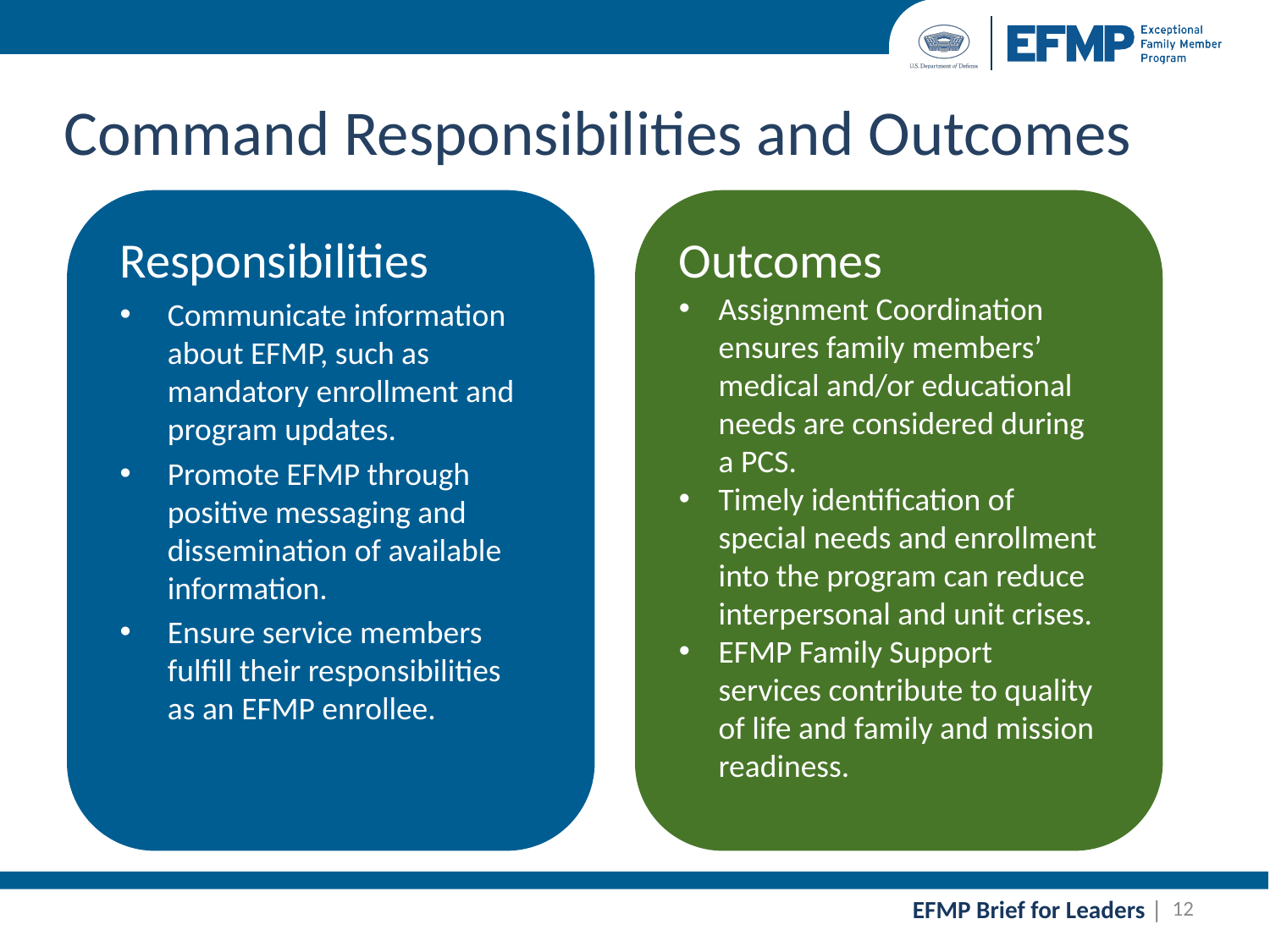

# Command Responsibilities and Outcomes

Responsibilities
Communicate information about EFMP, such as mandatory enrollment and program updates.
Promote EFMP through positive messaging and dissemination of available information.
Ensure service members fulfill their responsibilities as an EFMP enrollee.
Outcomes
Assignment Coordination ensures family members’ medical and/or educational needs are considered during a PCS.
Timely identification of special needs and enrollment into the program can reduce interpersonal and unit crises.
EFMP Family Support services contribute to quality of life and family and mission readiness.
Outcomes
Assignment Coordination ensures family members’ medical and/or educational needs are considered during a PCS.
Timely identification of special needs and enrollment into the program can reduce interpersonal and unit crises.
EFMP Family Support services contribute to quality of life and family and mission readiness.
12